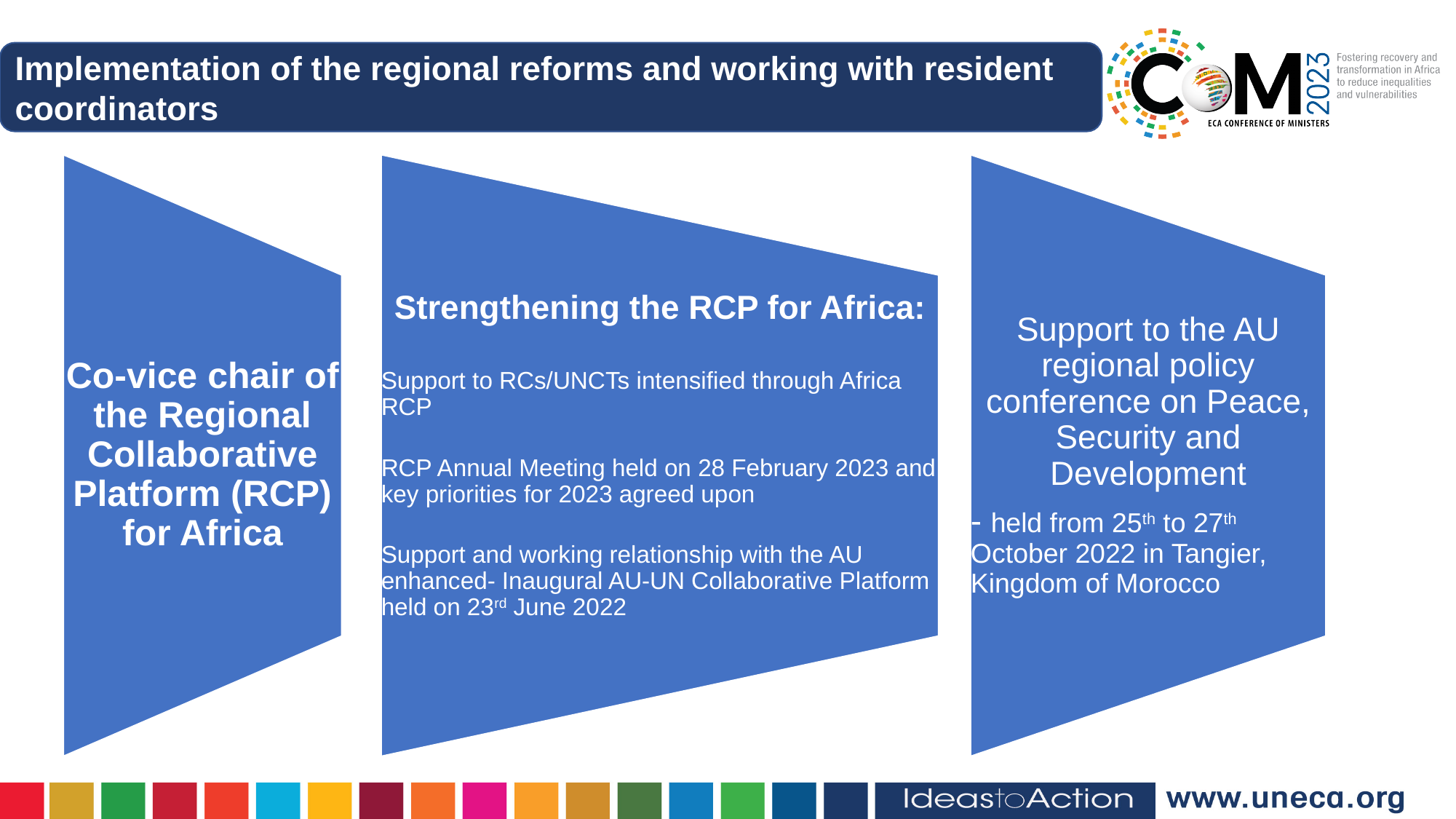

Implementation of the regional reforms and working with resident coordinators
Title
Co-vice chair of the Regional Collaborative Platform (RCP) for Africa
Strengthening the RCP for Africa:

Support to RCs/UNCTs intensified through Africa RCP
RCP Annual Meeting held on 28 February 2023 and key priorities for 2023 agreed upon
Support and working relationship with the AU enhanced- Inaugural AU-UN Collaborative Platform held on 23rd June 2022
Support to the AU regional policy conference on Peace, Security and Development
- held from 25th to 27th October 2022 in Tangier, Kingdom of Morocco